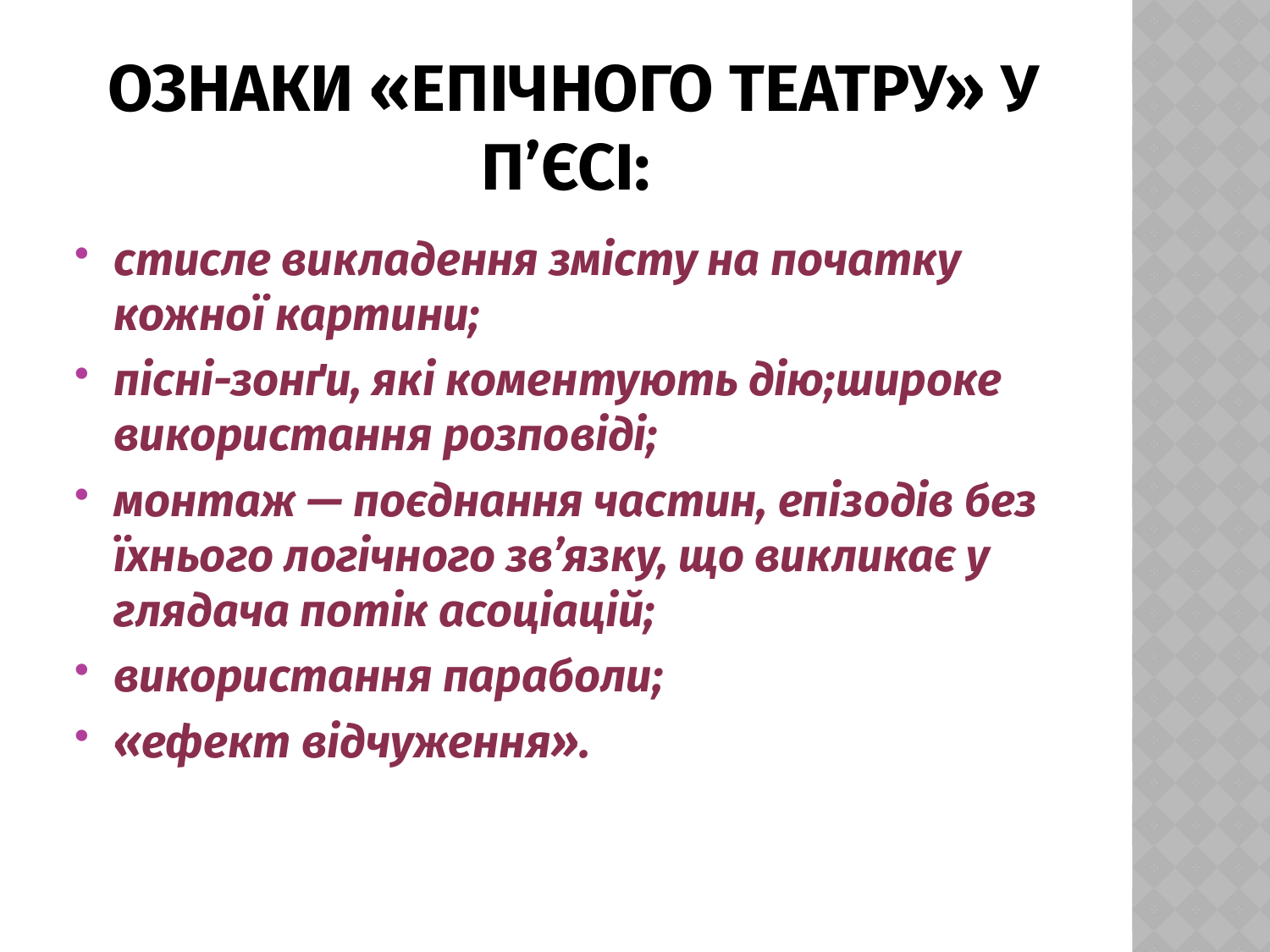

# Ознаки «епічного театру» у п’єсі:
стисле викладення змісту на початку кожної картини;
пісні-зонґи, які коментують дію;широке використання розповіді;
монтаж — поєднання частин, епізодів без їхнього логічного зв’язку, що викликає у глядача потік асоціацій;
використання параболи;
«ефект відчуження».